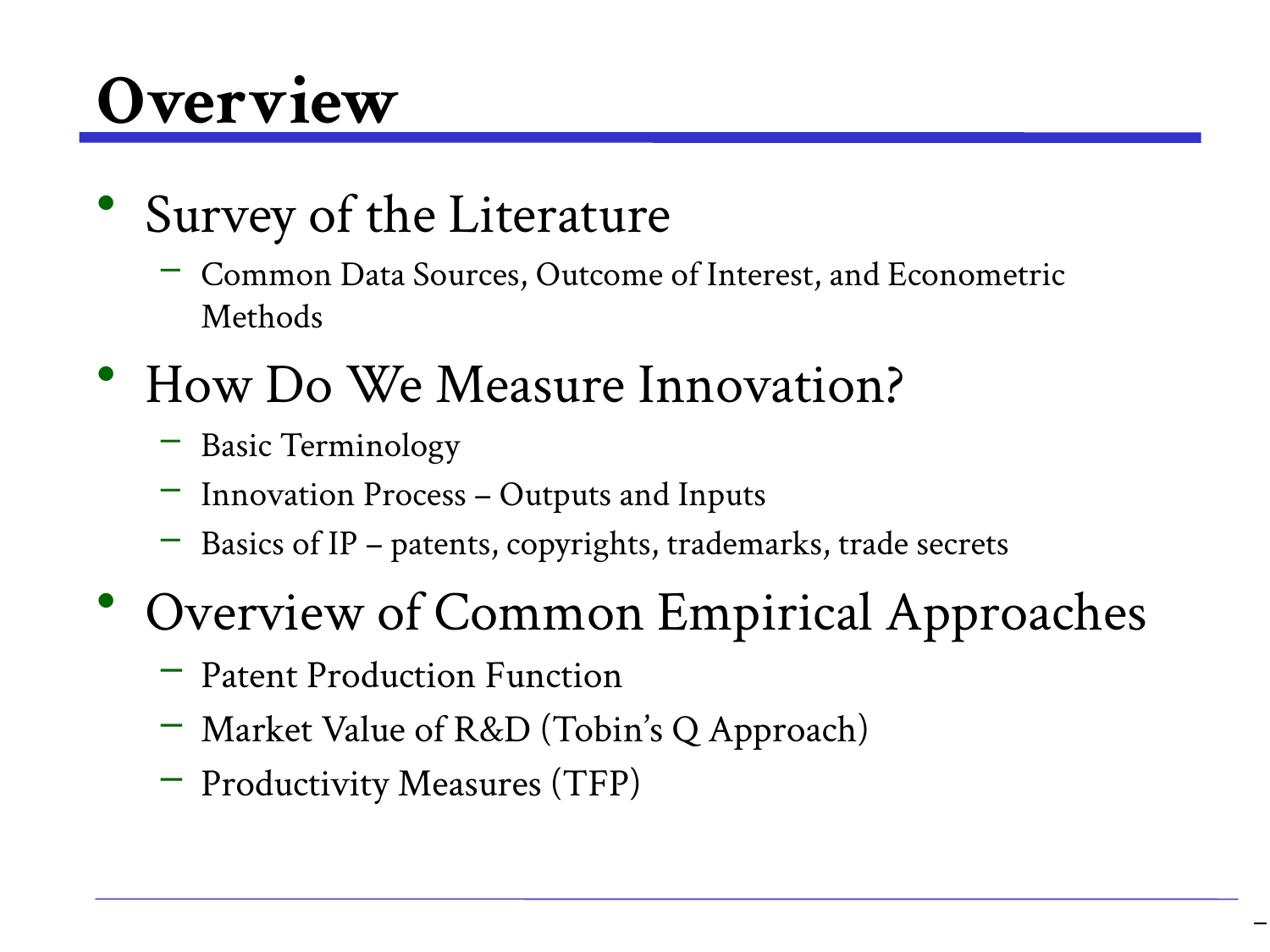

# Overview
Survey of the Literature
Common Data Sources, Outcome of Interest, and Econometric Methods
How Do We Measure Innovation?
Basic Terminology
Innovation Process – Outputs and Inputs
Basics of IP – patents, copyrights, trademarks, trade secrets
Overview of Common Empirical Approaches
Patent Production Function
Market Value of R&D (Tobin’s Q Approach)
Productivity Measures (TFP)